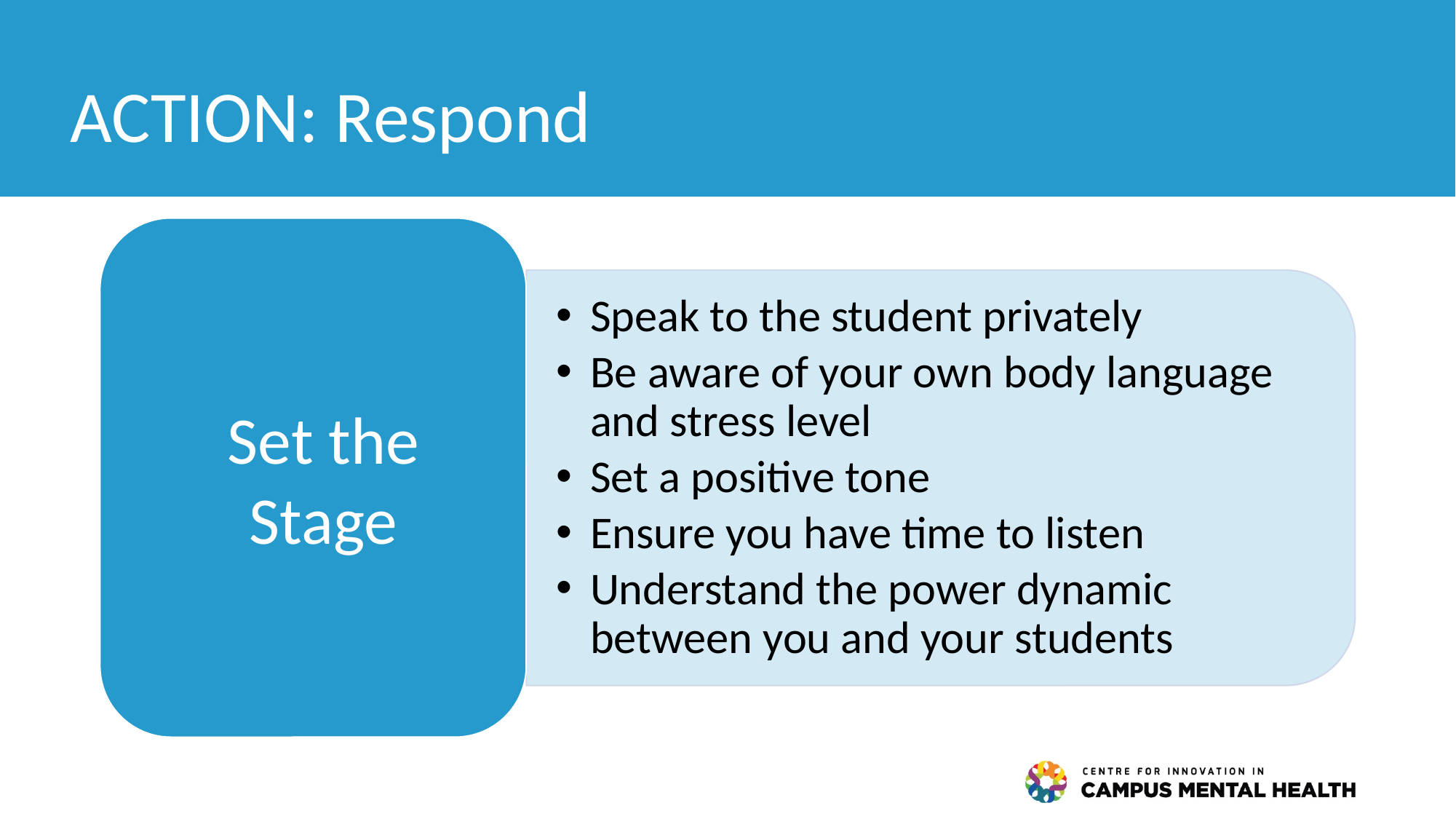

# ACTION: Respond
Speak to the student privately
Be aware of your own body language and stress level
Set a positive tone
Ensure you have time to listen
Understand the power dynamic between you and your students
Set the Stage